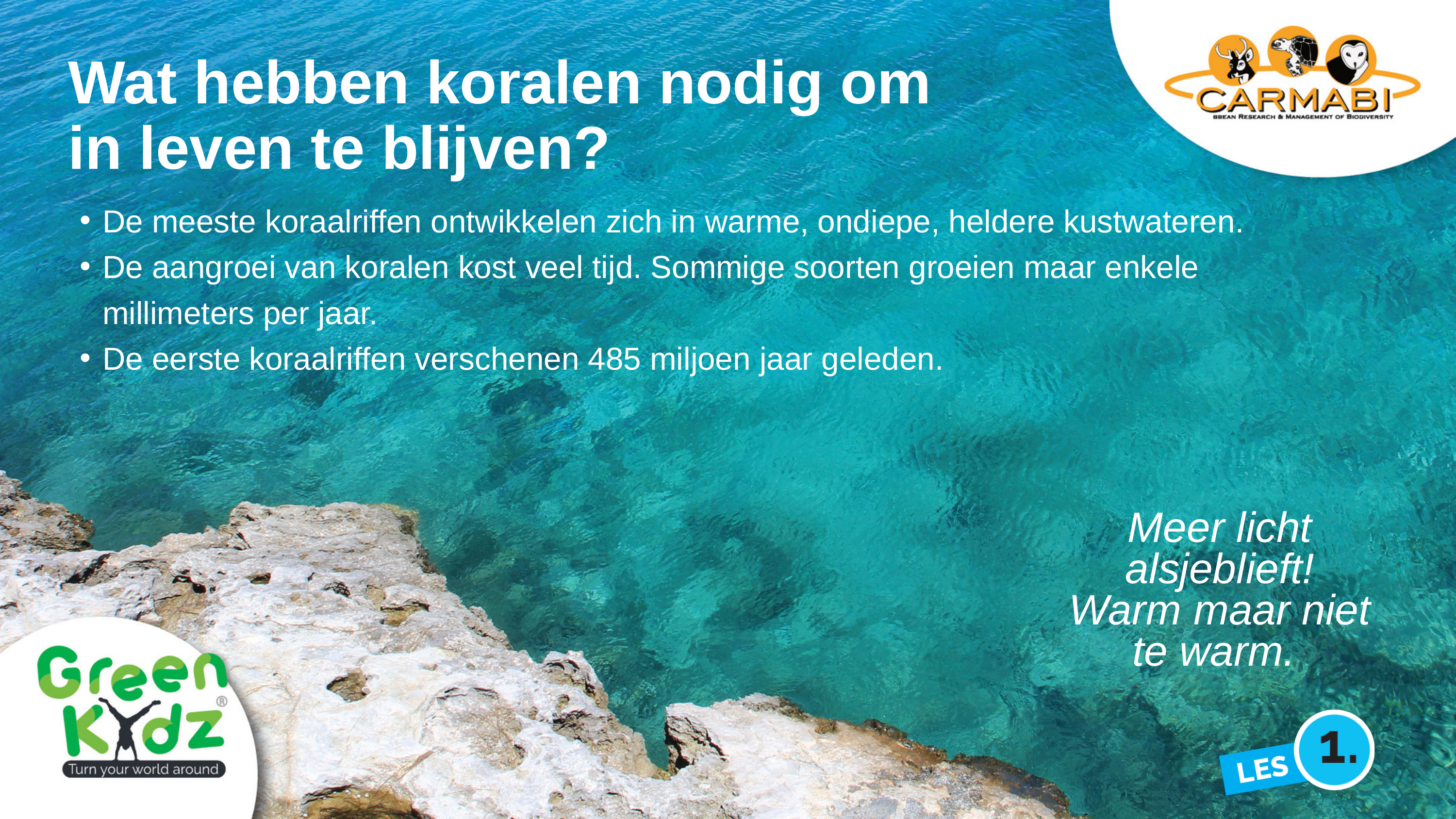

Wat hebben koralen nodig om in leven te blijven?
De meeste koraalriffen ontwikkelen zich in warme, ondiepe, heldere kustwateren.
De aangroei van koralen kost veel tijd. Sommige soorten groeien maar enkele millimeters per jaar.
De eerste koraalriffen verschenen 485 miljoen jaar geleden.

Meer licht alsjeblieft!
Warm maar niet te warm.